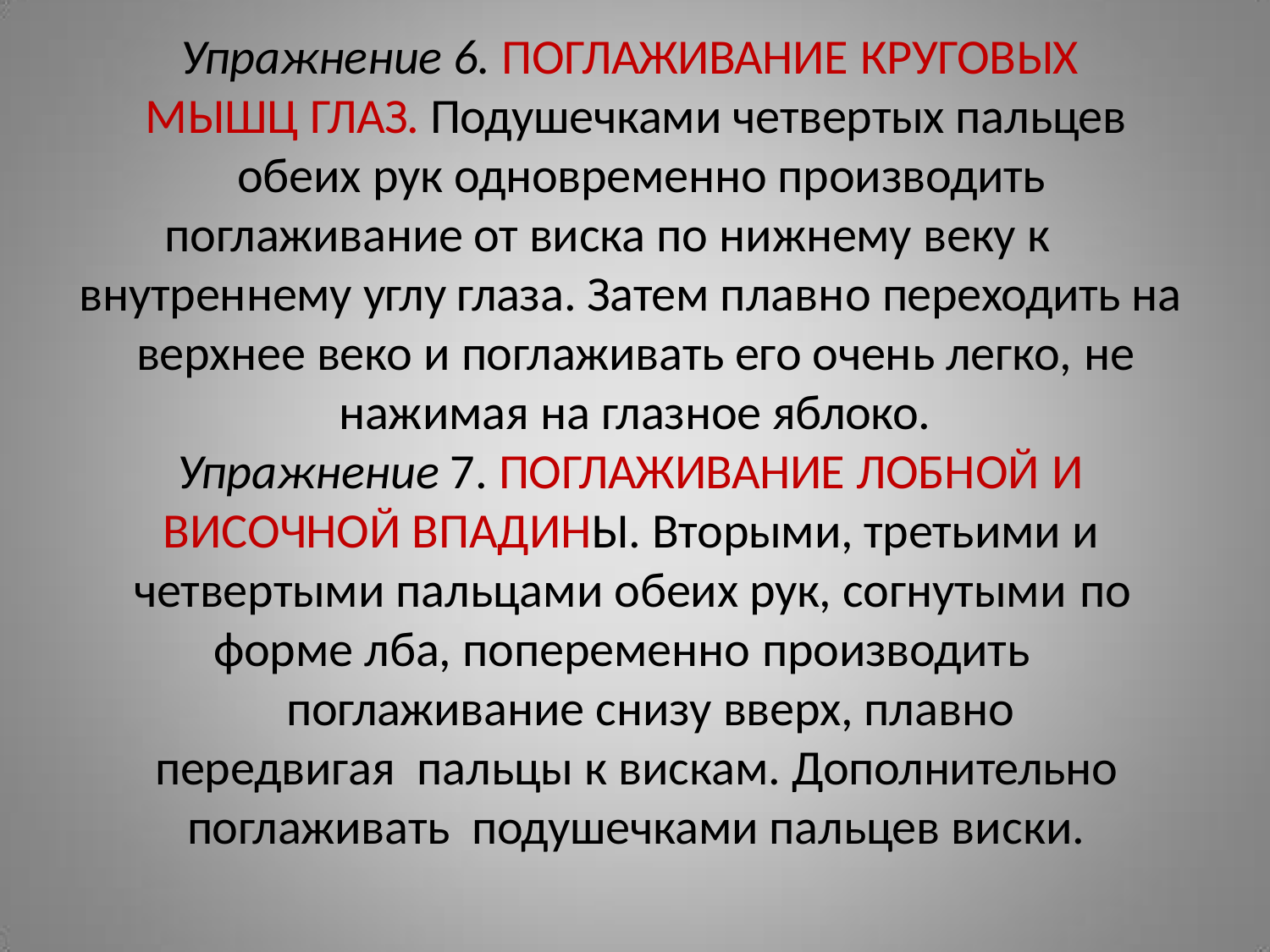

Упражнение 6. ПОГЛАЖИВАНИЕ КРУГОВЫХ
МЫШЦ ГЛАЗ. Подушечками четвертых пальцев  обеих рук одновременно производить
поглаживание от виска по нижнему веку к
внутреннему углу глаза. Затем плавно переходить на  верхнее веко и поглаживать его очень легко, не
нажимая на глазное яблоко.
Упражнение 7. ПОГЛАЖИВАНИЕ ЛОБНОЙ И
ВИСОЧНОЙ ВПАДИНЫ. Вторыми, третьими и  четвертыми пальцами обеих рук, согнутыми по
форме лба, попеременно производить
поглаживание снизу вверх, плавно передвигая  пальцы к вискам. Дополнительно поглаживать  подушечками пальцев виски.